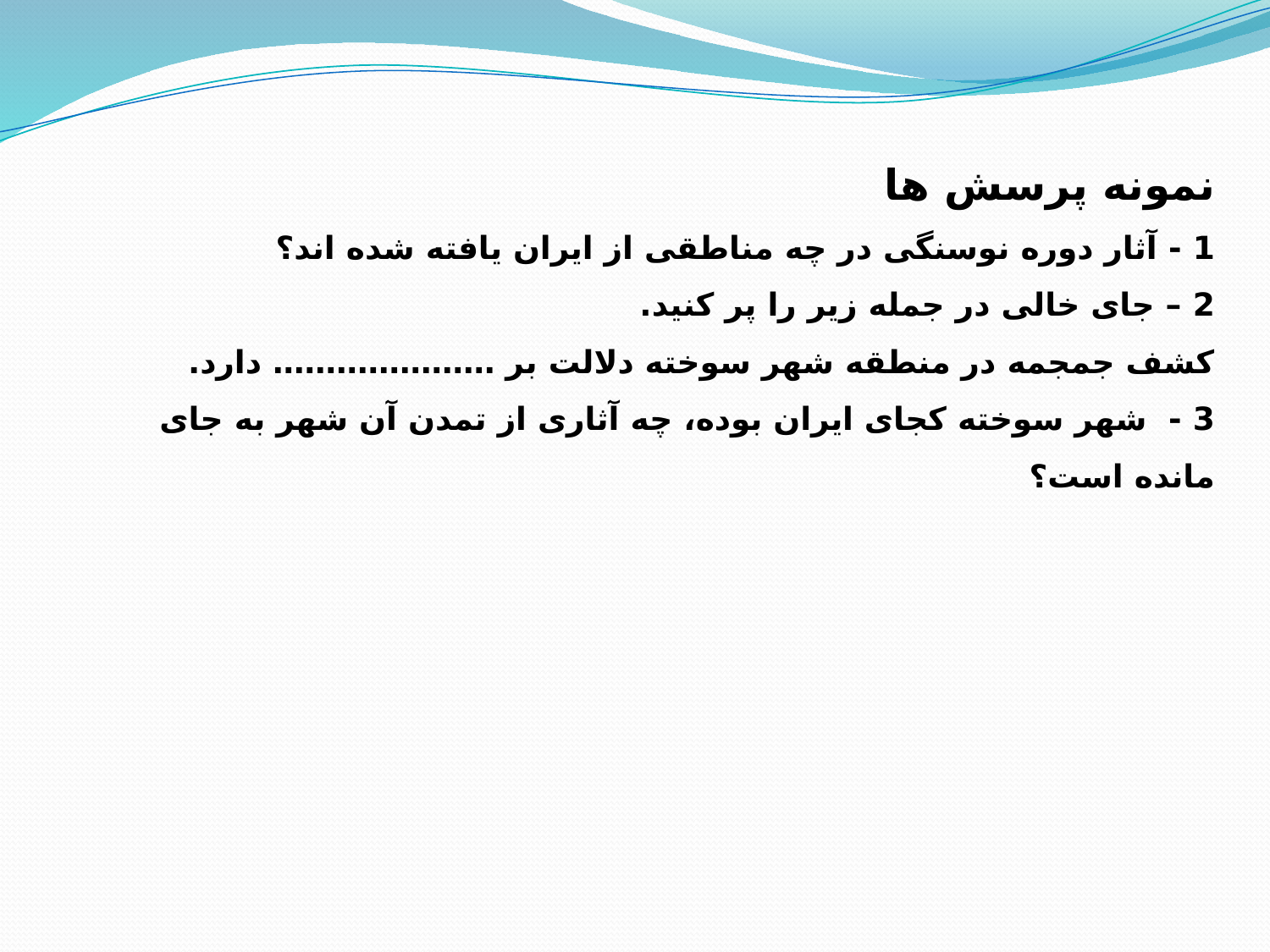

نمونه پرسش ها
1 - آثار دوره نوسنگی در چه مناطقی از ایران یافته شده اند؟
2 – جای خالی در جمله زیر را پر کنید.
کشف جمجمه در منطقه شهر سوخته دلالت بر ………………… دارد.
3 -  شهر سوخته کجای ایران بوده، چه آثاری از تمدن آن شهر به جای مانده است؟